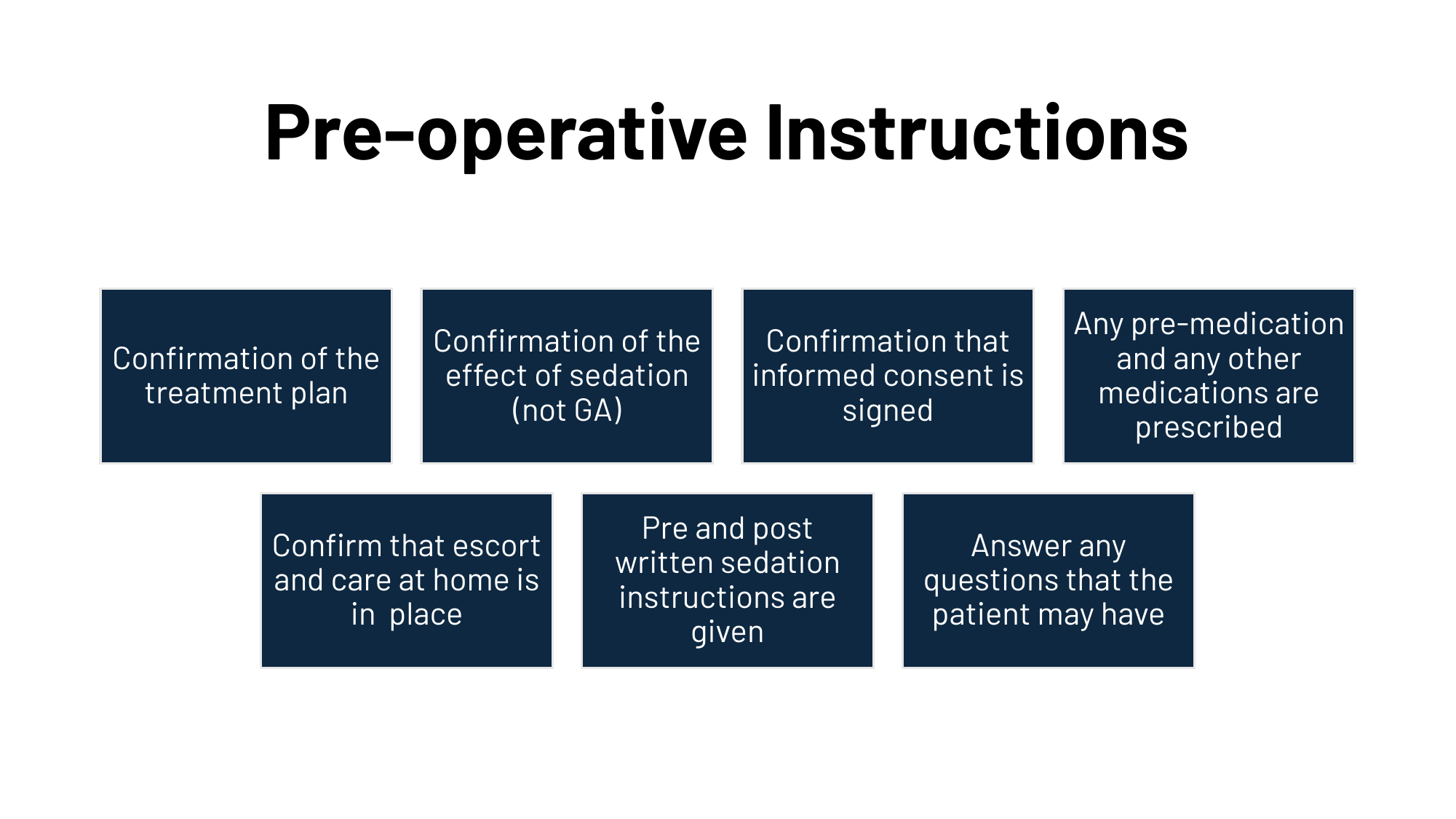

# Pre-operative Instructions
Confirmation of the treatment plan
Confirmation of the effect of sedation (not GA)
Confirmation that informed consent is signed
Any pre-medication and any other medications are prescribed
Confirm that escort and care at home is in  place
Pre and post written sedation instructions are given
Answer any questions that the patient may have